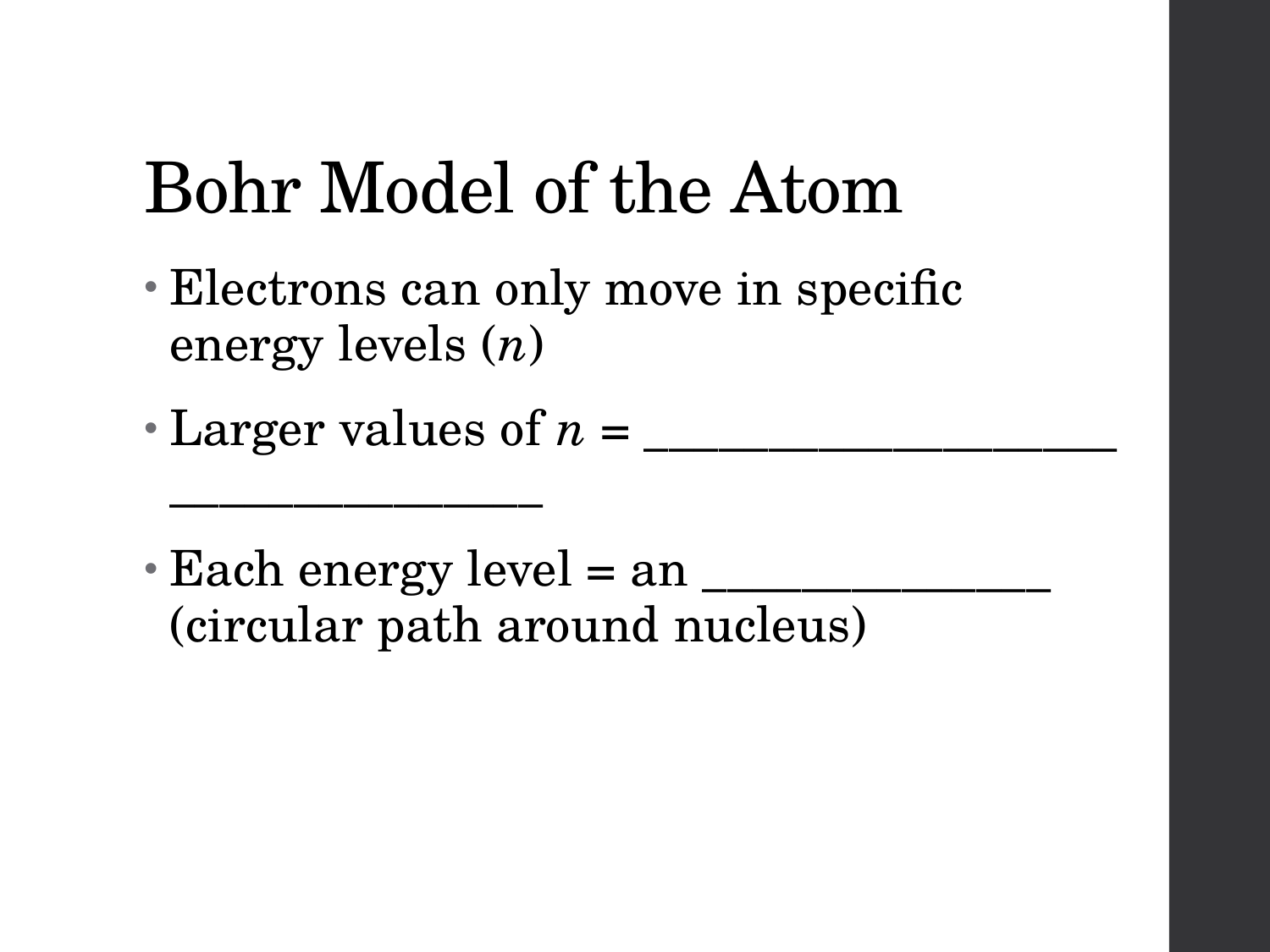

# Bohr Model of the Atom
Electrons can only move in specific energy levels (n)
Larger values of n = ___________________ _______________
Each energy level = an ______________ (circular path around nucleus)